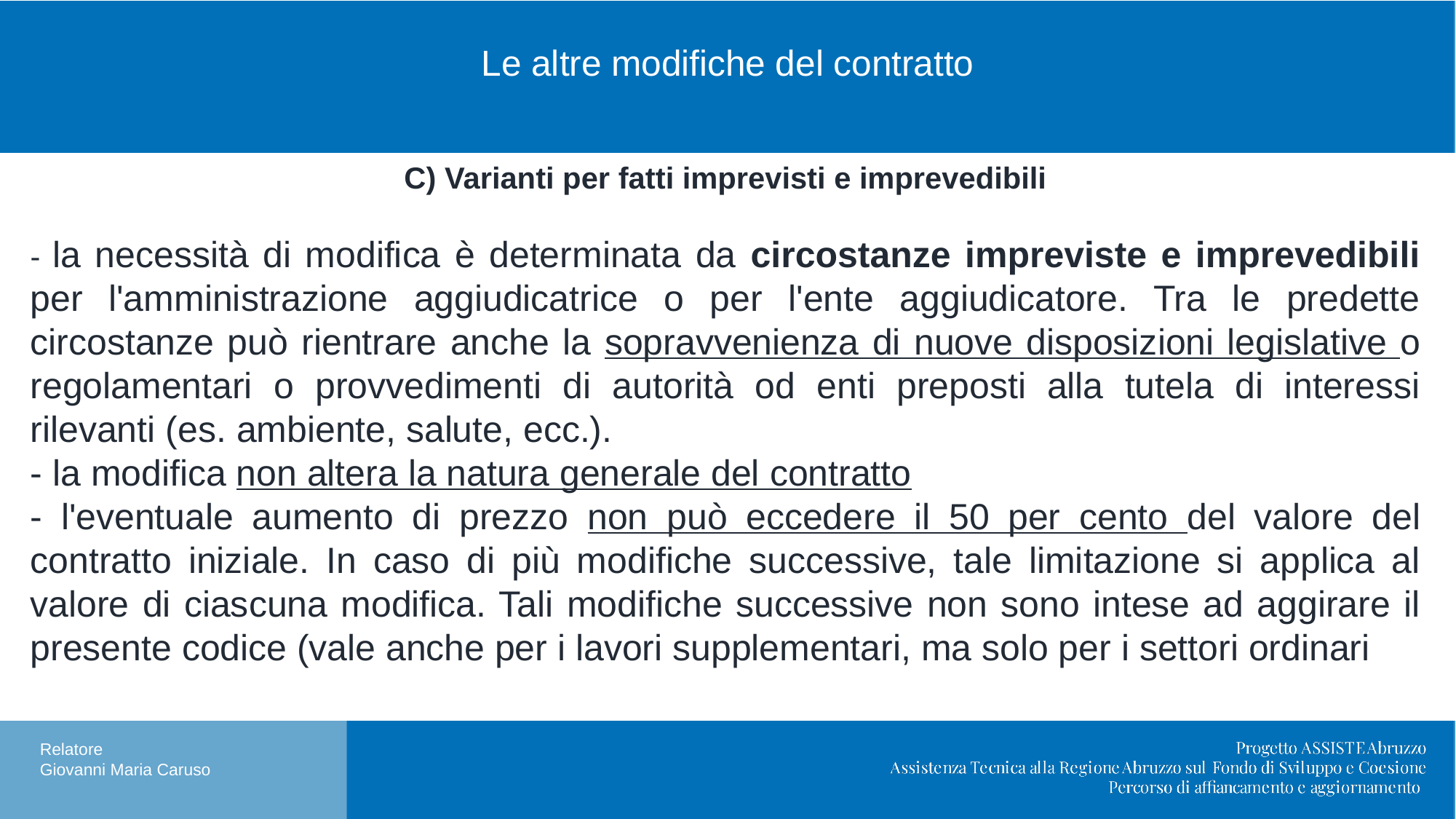

# Le altre modifiche del contratto
C) Varianti per fatti imprevisti e imprevedibili

- la necessità di modifica è determinata da circostanze impreviste e imprevedibili per l'amministrazione aggiudicatrice o per l'ente aggiudicatore. Tra le predette circostanze può rientrare anche la sopravvenienza di nuove disposizioni legislative o regolamentari o provvedimenti di autorità od enti preposti alla tutela di interessi rilevanti (es. ambiente, salute, ecc.).
- la modifica non altera la natura generale del contratto
- l'eventuale aumento di prezzo non può eccedere il 50 per cento del valore del contratto iniziale. In caso di più modifiche successive, tale limitazione si applica al valore di ciascuna modifica. Tali modifiche successive non sono intese ad aggirare il presente codice (vale anche per i lavori supplementari, ma solo per i settori ordinari

Relatore
Giovanni Maria Caruso